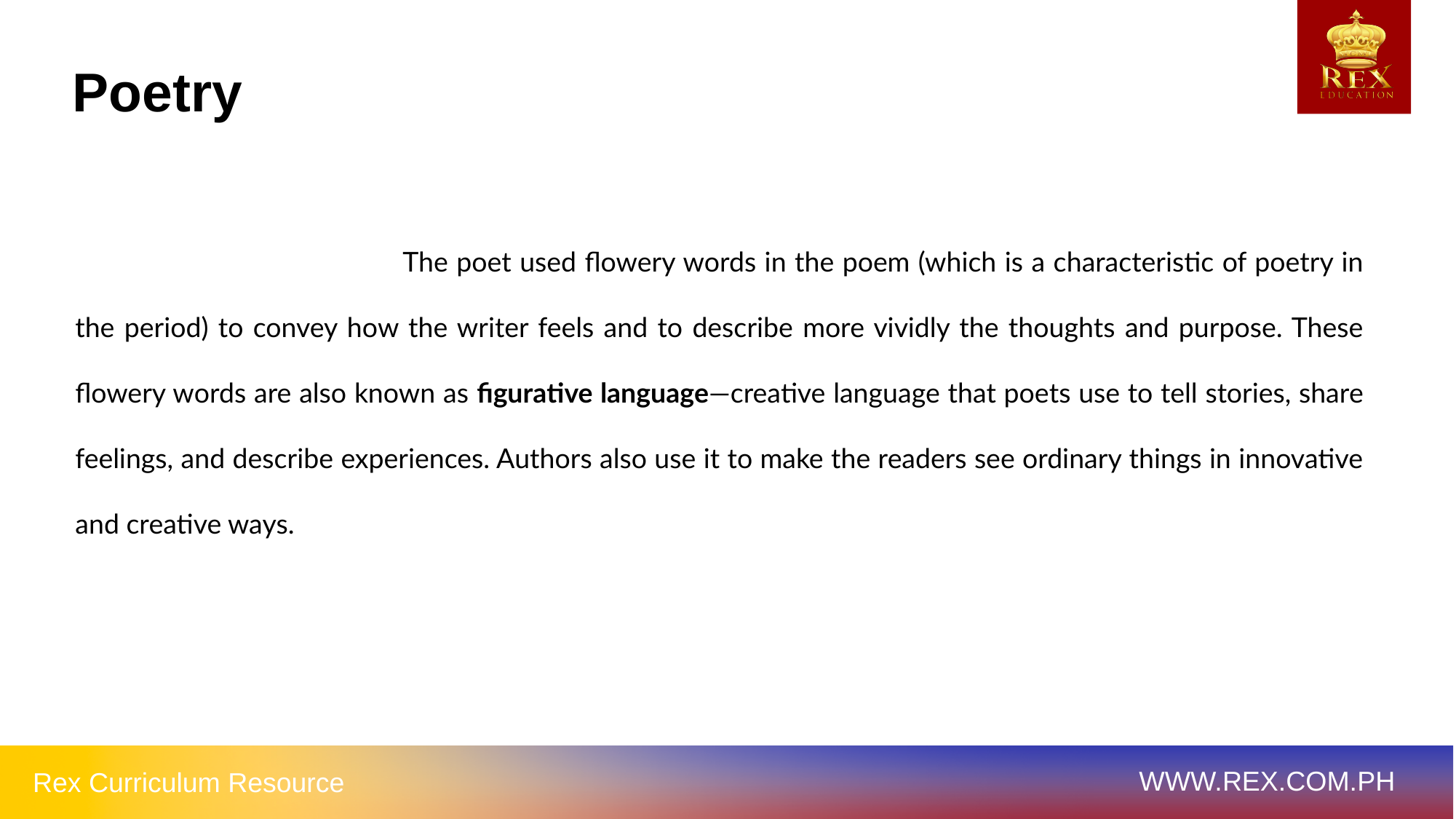

Poetry
			The poet used flowery words in the poem (which is a characteristic of poetry in the period) to convey how the writer feels and to describe more vividly the thoughts and purpose. These flowery words are also known as figurative language—creative language that poets use to tell stories, share feelings, and describe experiences. Authors also use it to make the readers see ordinary things in innovative and creative ways.